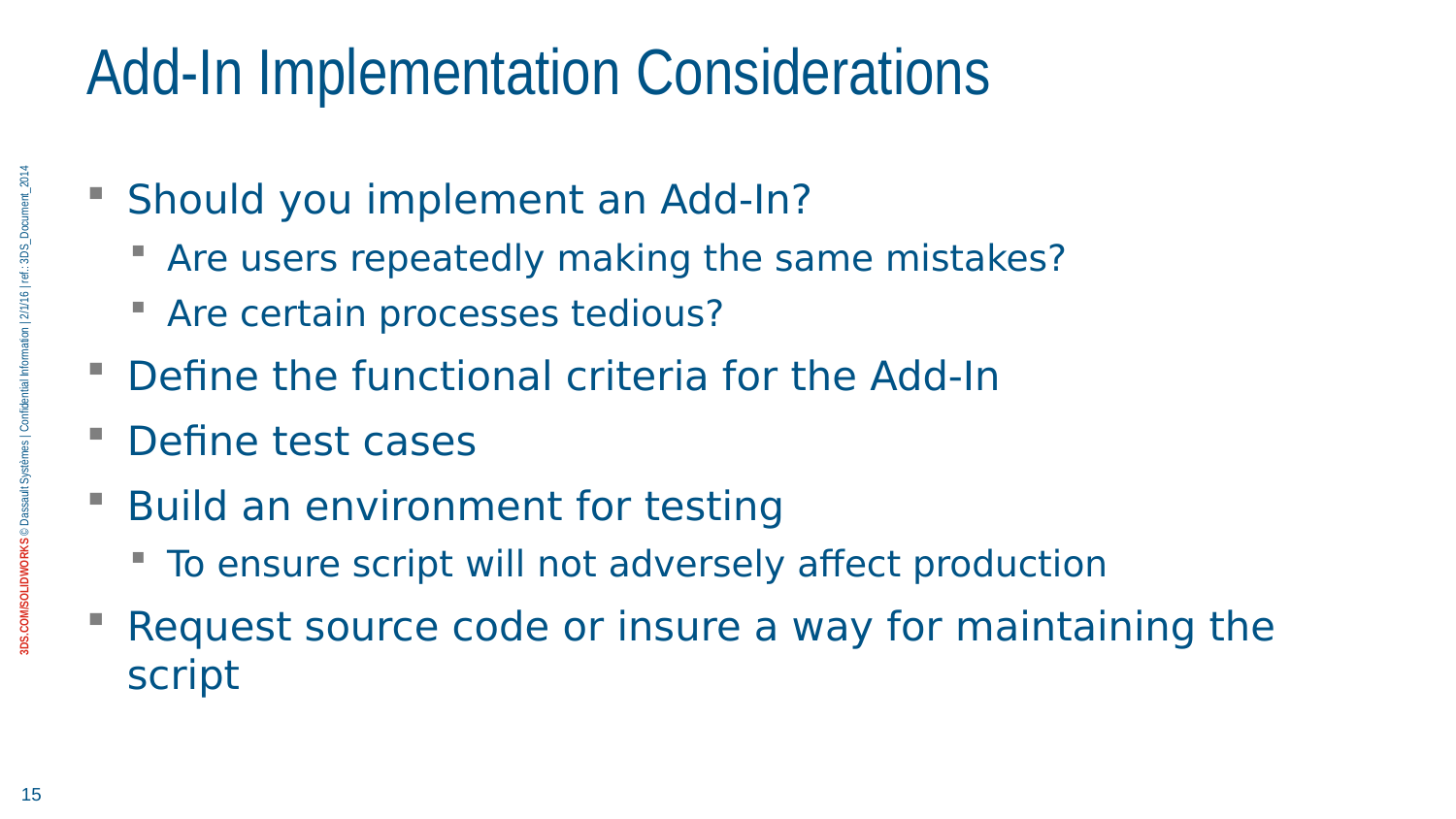

# Add-In Implementation Considerations
Should you implement an Add-In?
Are users repeatedly making the same mistakes?
Are certain processes tedious?
Define the functional criteria for the Add-In
Define test cases
Build an environment for testing
To ensure script will not adversely affect production
Request source code or insure a way for maintaining the script